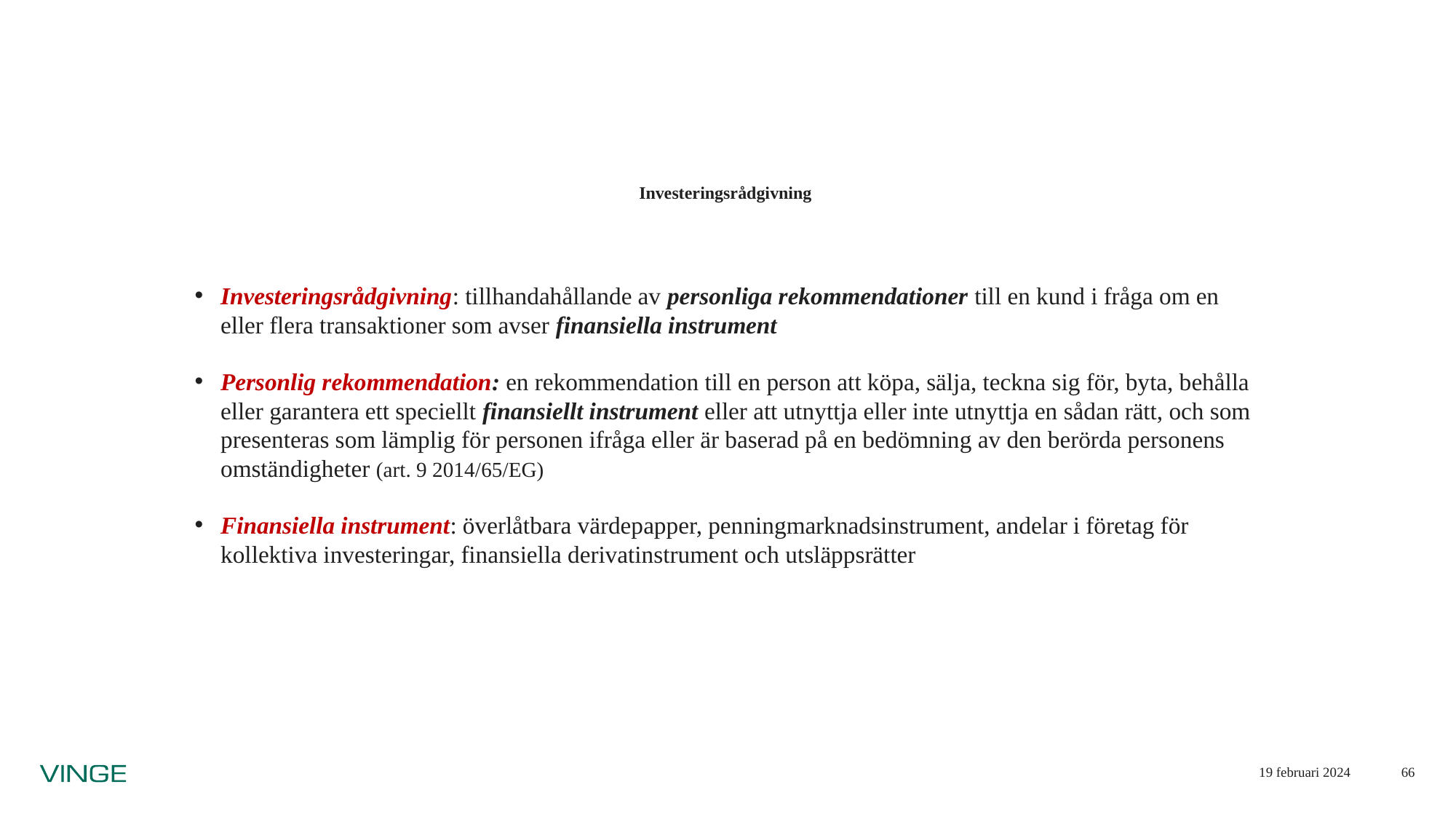

# Investeringsrådgivning

Investeringsrådgivning: tillhandahållande av personliga rekommendationer till en kund i fråga om en eller flera transaktioner som avser finansiella instrument
Personlig rekommendation: en rekommendation till en person att köpa, sälja, teckna sig för, byta, behålla eller garantera ett speciellt finansiellt instrument eller att utnyttja eller inte utnyttja en sådan rätt, och som presenteras som lämplig för personen ifråga eller är baserad på en bedömning av den berörda personens omständigheter (art. 9 2014/65/EG)
Finansiella instrument: överlåtbara värdepapper, penningmarknadsinstrument, andelar i företag för kollektiva investeringar, finansiella derivatinstrument och utsläppsrätter
19 februari 2024
66